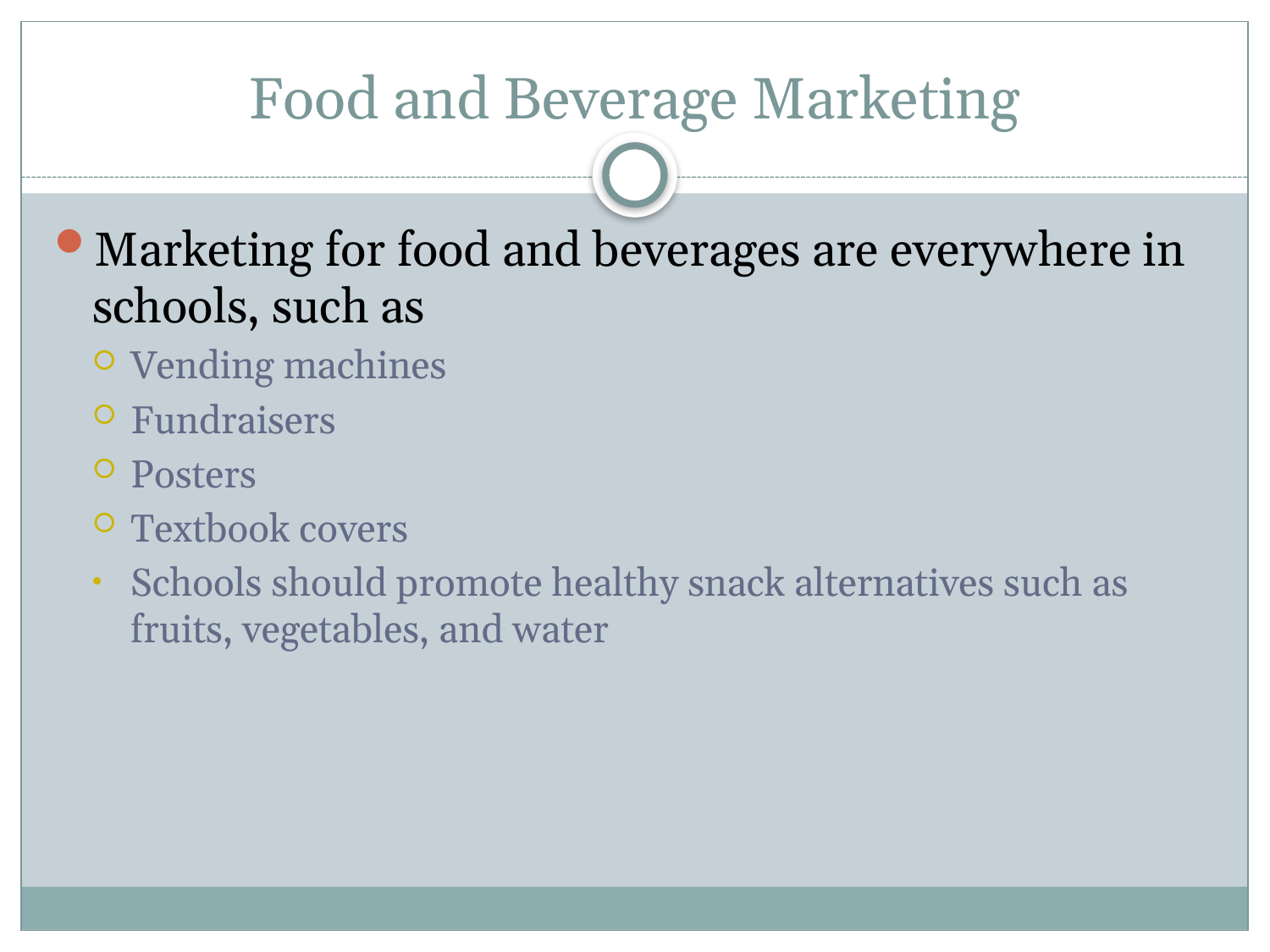

# Food and Beverage Marketing
Marketing for food and beverages are everywhere in schools, such as
Vending machines
Fundraisers
Posters
Textbook covers
Schools should promote healthy snack alternatives such as fruits, vegetables, and water